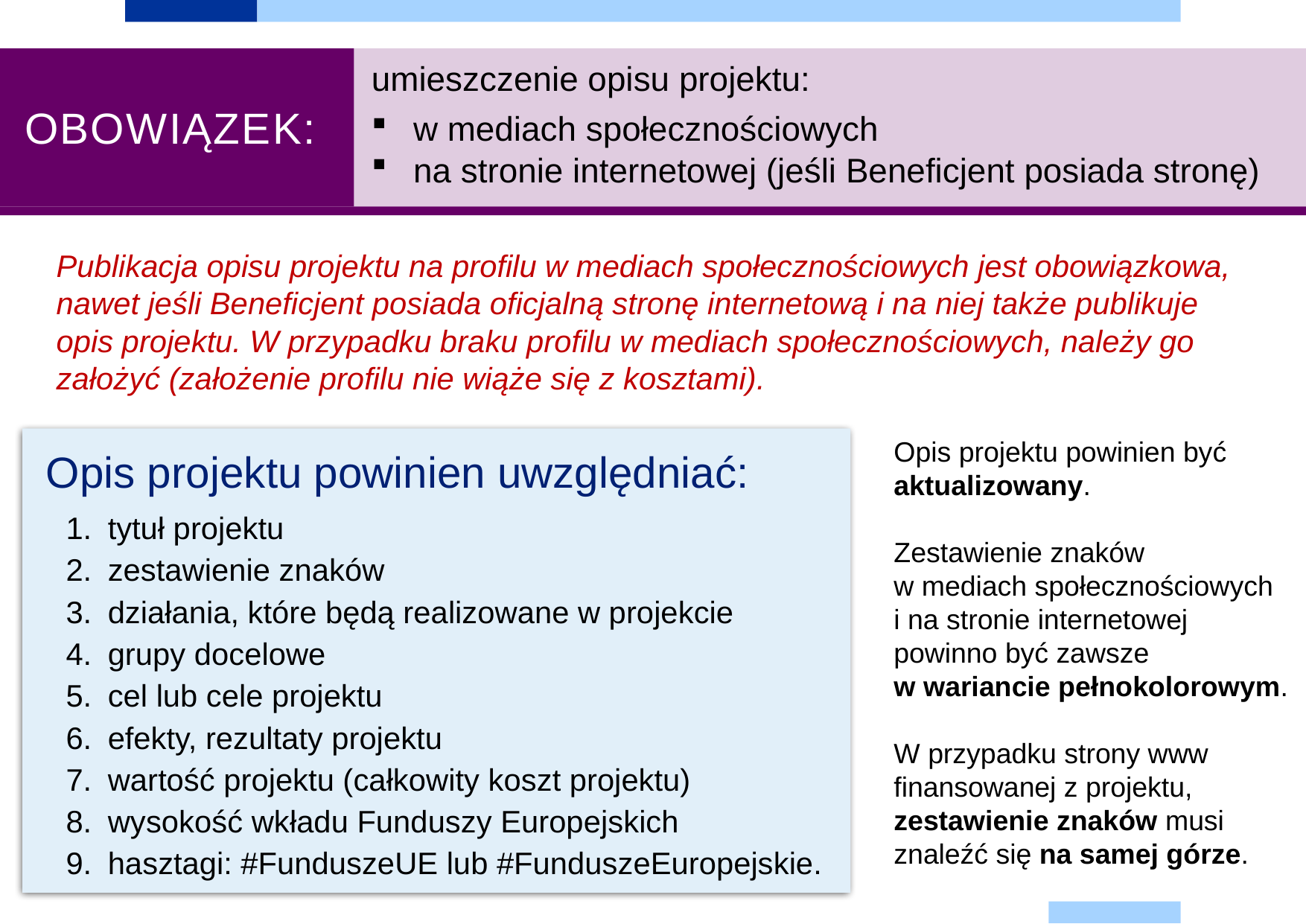

umieszczenie opisu projektu:
w mediach społecznościowych
na stronie internetowej (jeśli Beneficjent posiada stronę)
# OBOWIĄZEK:

Publikacja opisu projektu na profilu w mediach społecznościowych jest obowiązkowa, nawet jeśli Beneficjent posiada oficjalną stronę internetową i na niej także publikuje opis projektu. W przypadku braku profilu w mediach społecznościowych, należy go założyć (założenie profilu nie wiąże się z kosztami).
Opis projektu powinien być aktualizowany.

Zestawienie znaków
w mediach społecznościowych
i na stronie internetowej
powinno być zawsze
w wariancie pełnokolorowym.

W przypadku strony www finansowanej z projektu, zestawienie znaków musi znaleźć się na samej górze.

Opis projektu powinien uwzględniać:
tytuł projektu
zestawienie znaków
działania, które będą realizowane w projekcie
grupy docelowe
cel lub cele projektu
efekty, rezultaty projektu
wartość projektu (całkowity koszt projektu)
wysokość wkładu Funduszy Europejskich
hasztagi: #FunduszeUE lub #FunduszeEuropejskie.